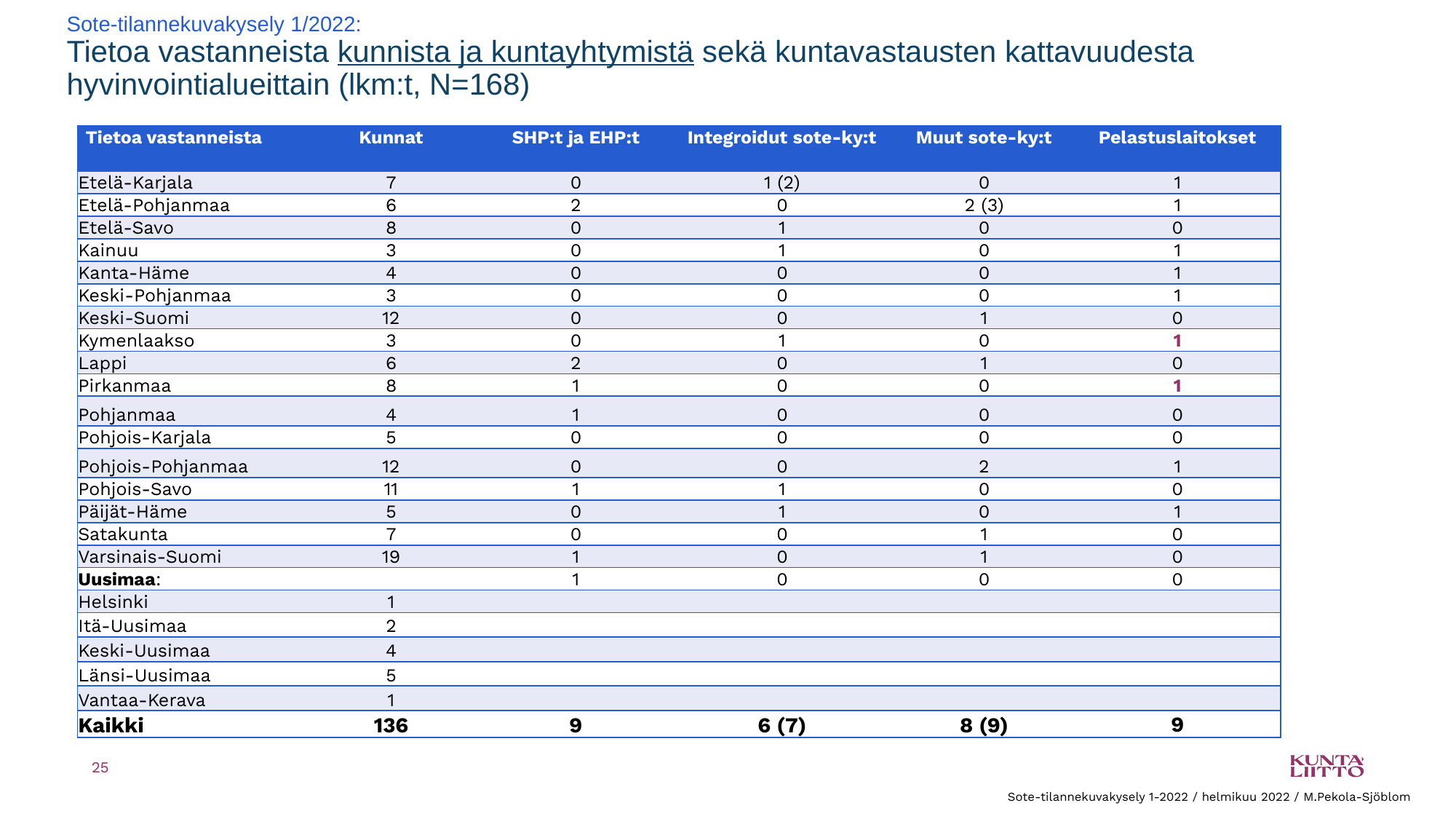

# Sote-tilannekuvakysely 1/2022: Tietoa vastanneista kunnista ja kuntayhtymistä sekä kuntavastausten kattavuudesta hyvinvointialueittain (lkm:t, N=168)
| Tietoa vastanneista | Kunnat | SHP:t ja EHP:t | Integroidut sote-ky:t | Muut sote-ky:t | Pelastuslaitokset |
| --- | --- | --- | --- | --- | --- |
| Etelä-Karjala | 7 | 0 | 1 (2) | 0 | 1 |
| Etelä-Pohjanmaa | 6 | 2 | 0 | 2 (3) | 1 |
| Etelä-Savo | 8 | 0 | 1 | 0 | 0 |
| Kainuu | 3 | 0 | 1 | 0 | 1 |
| Kanta-Häme | 4 | 0 | 0 | 0 | 1 |
| Keski-Pohjanmaa | 3 | 0 | 0 | 0 | 1 |
| Keski-Suomi | 12 | 0 | 0 | 1 | 0 |
| Kymenlaakso | 3 | 0 | 1 | 0 | 1 |
| Lappi | 6 | 2 | 0 | 1 | 0 |
| Pirkanmaa | 8 | 1 | 0 | 0 | 1 |
| Pohjanmaa | 4 | 1 | 0 | 0 | 0 |
| Pohjois-Karjala | 5 | 0 | 0 | 0 | 0 |
| Pohjois-Pohjanmaa | 12 | 0 | 0 | 2 | 1 |
| Pohjois-Savo | 11 | 1 | 1 | 0 | 0 |
| Päijät-Häme | 5 | 0 | 1 | 0 | 1 |
| Satakunta | 7 | 0 | 0 | 1 | 0 |
| Varsinais-Suomi | 19 | 1 | 0 | 1 | 0 |
| Uusimaa: |  | 1 | 0 | 0 | 0 |
| Helsinki | 1 |  |  |  |  |
| Itä-Uusimaa | 2 |  |  |  |  |
| Keski-Uusimaa | 4 |  |  |  |  |
| Länsi-Uusimaa | 5 |  |  |  |  |
| Vantaa-Kerava | 1 |  |  |  |  |
| Kaikki | 136 | 9 | 6 (7) | 8 (9) | 9 |
25
Sote-tilannekuvakysely 1-2022 / helmikuu 2022 / M.Pekola-Sjöblom